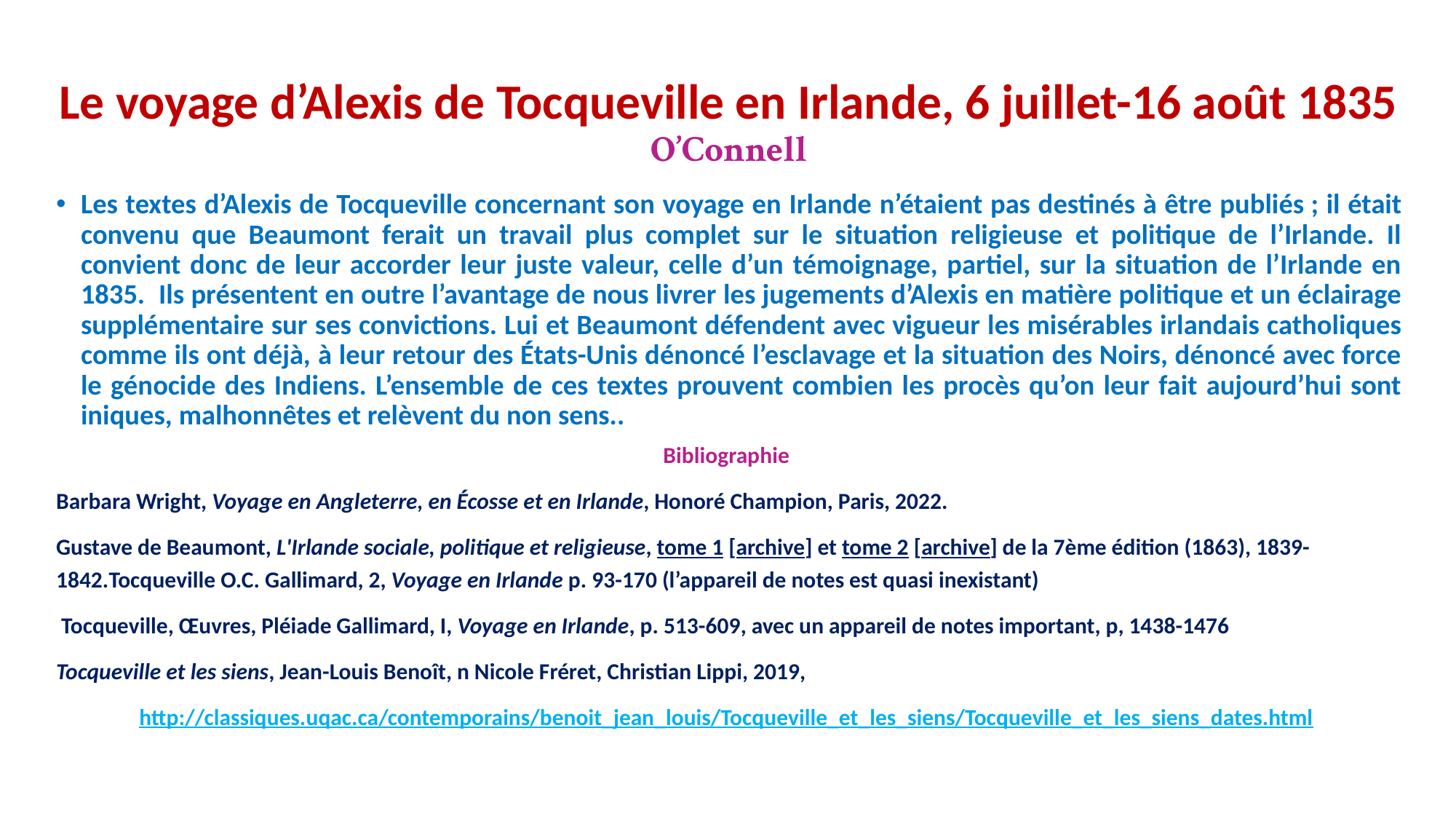

# Le voyage d’Alexis de Tocqueville en Irlande, 6 juillet-16 août 1835 O’Connell
Les textes d’Alexis de Tocqueville concernant son voyage en Irlande n’étaient pas destinés à être publiés ; il était convenu que Beaumont ferait un travail plus complet sur le situation religieuse et politique de l’Irlande. Il convient donc de leur accorder leur juste valeur, celle d’un témoignage, partiel, sur la situation de l’Irlande en 1835.  Ils présentent en outre l’avantage de nous livrer les jugements d’Alexis en matière politique et un éclairage supplémentaire sur ses convictions. Lui et Beaumont défendent avec vigueur les misérables irlandais catholiques comme ils ont déjà, à leur retour des États-Unis dénoncé l’esclavage et la situation des Noirs, dénoncé avec force le génocide des Indiens. L’ensemble de ces textes prouvent combien les procès qu’on leur fait aujourd’hui sont iniques, malhonnêtes et relèvent du non sens..
Bibliographie
Barbara Wright, Voyage en Angleterre, en Écosse et en Irlande, Honoré Champion, Paris, 2022.
Gustave de Beaumont, L'Irlande sociale, politique et religieuse, tome 1 [archive] et tome 2 [archive] de la 7ème édition (1863), 1839-1842.Tocqueville O.C. Gallimard, 2, Voyage en Irlande p. 93-170 (l’appareil de notes est quasi inexistant)
 Tocqueville, Œuvres, Pléiade Gallimard, I, Voyage en Irlande, p. 513-609, avec un appareil de notes important, p, 1438-1476
Tocqueville et les siens, Jean-Louis Benoît, n Nicole Fréret, Christian Lippi, 2019,
http://classiques.uqac.ca/contemporains/benoit_jean_louis/Tocqueville_et_les_siens/Tocqueville_et_les_siens_dates.html